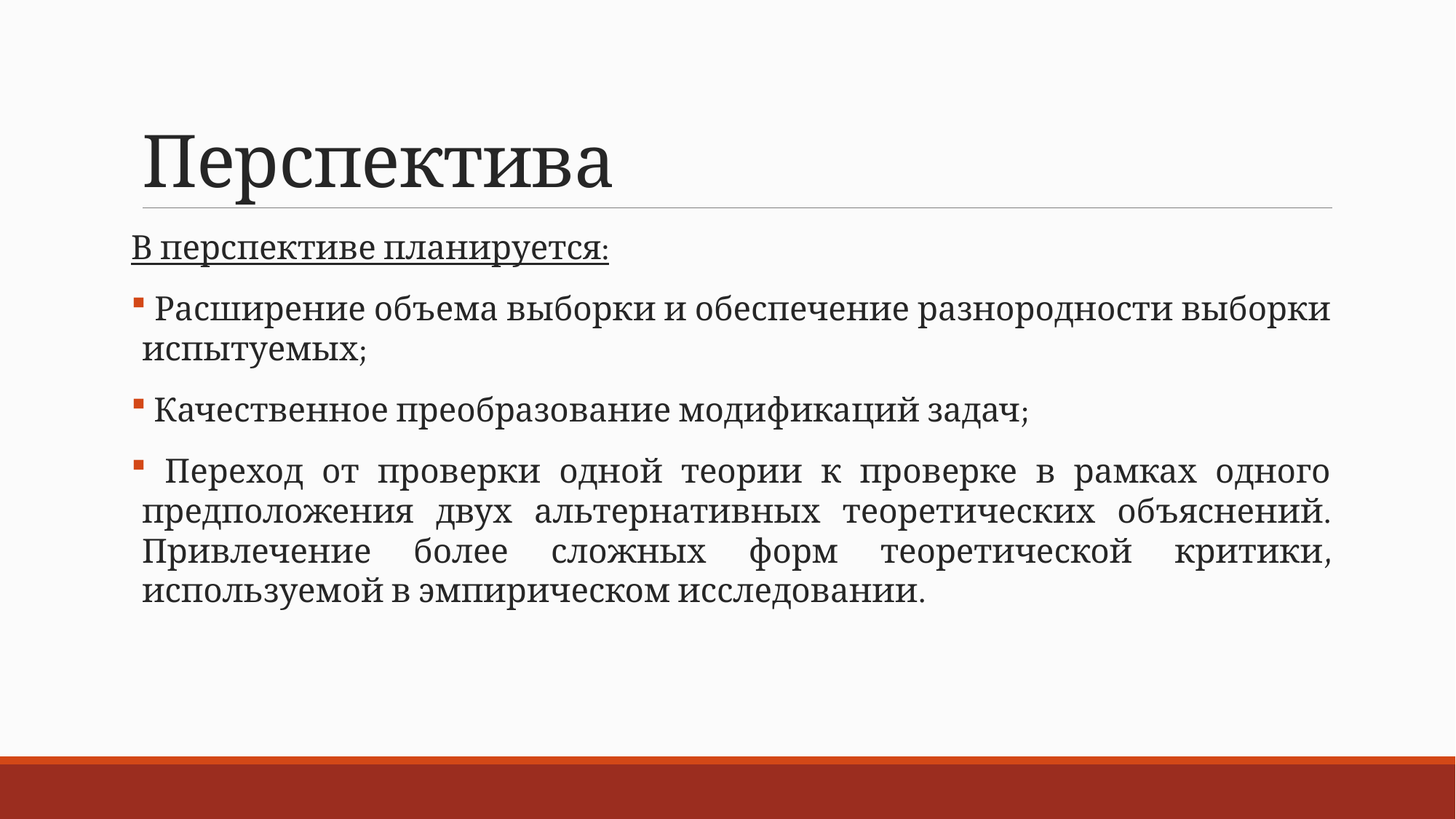

# Перспектива
В перспективе планируется:
 Расширение объема выборки и обеспечение разнородности выборки испытуемых;
 Качественное преобразование модификаций задач;
 Переход от проверки одной теории к проверке в рамках одного предположения двух альтернативных теоретических объяснений. Привлечение более сложных форм теоретической критики, используемой в эмпирическом исследовании.